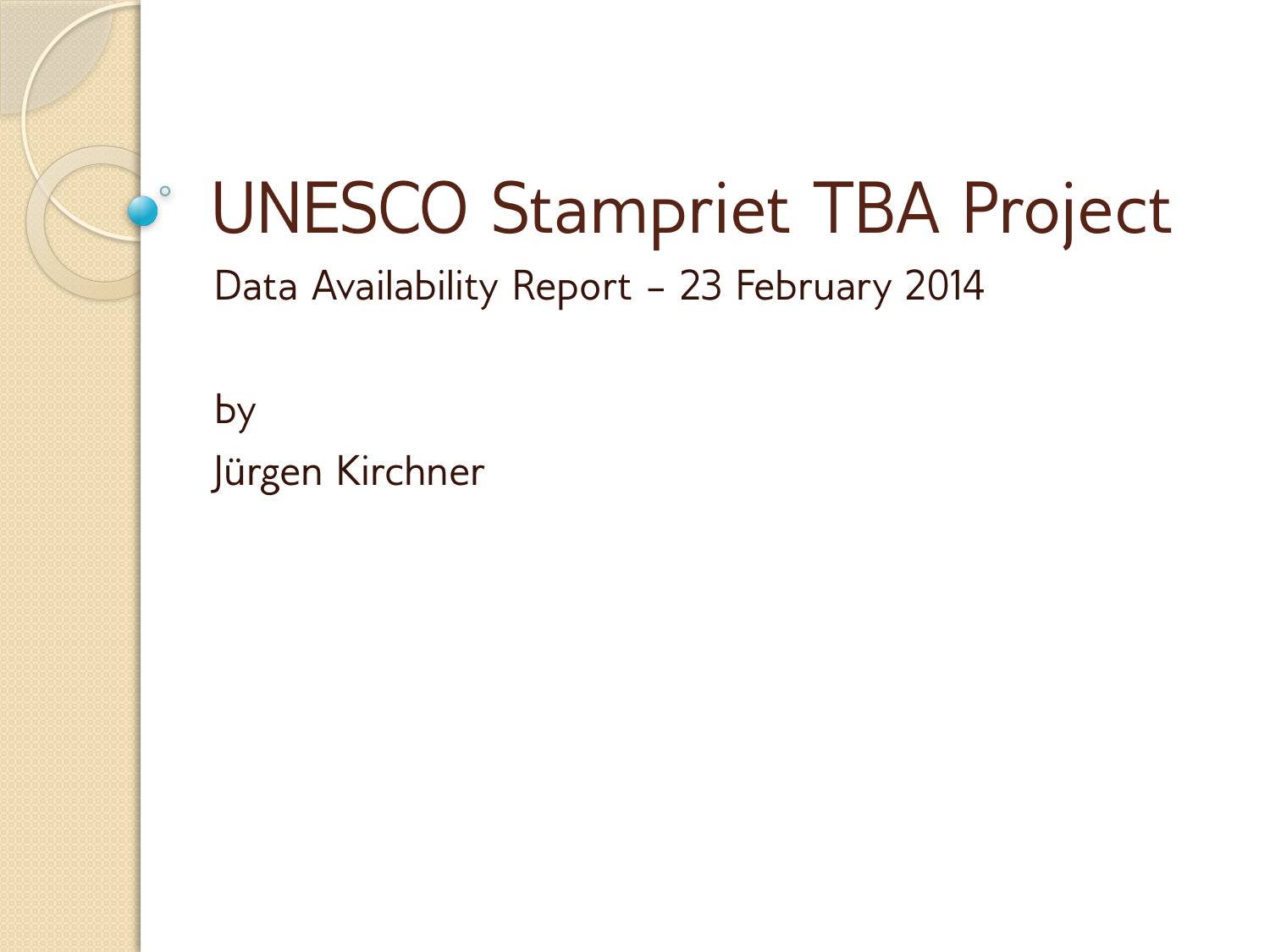

# UNESCO Stampriet TBA Project
Data Availability Report – 23 February 2014

by
Jürgen Kirchner